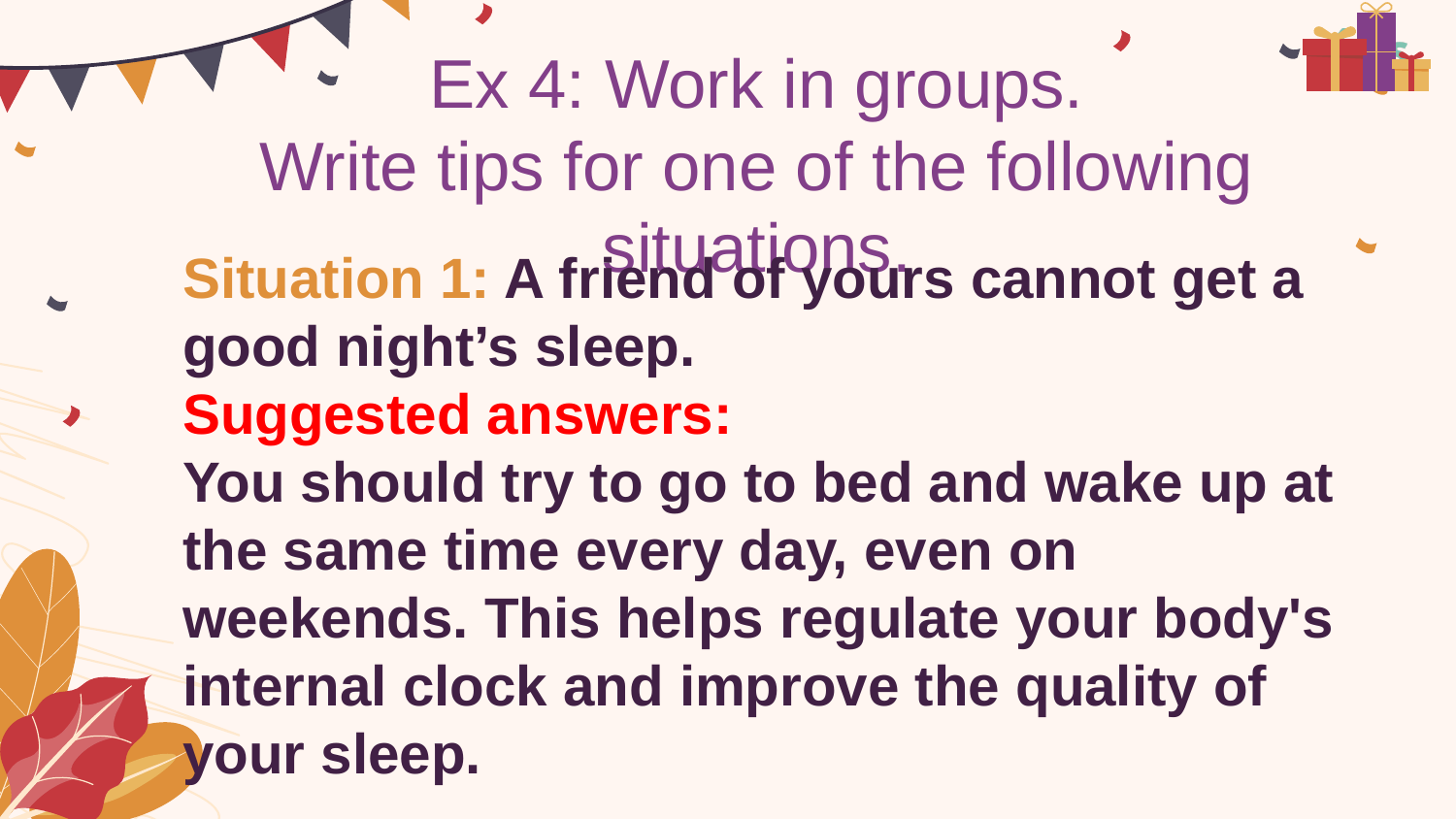

# Ex 4: Work in groups. Write tips for one of the following situations.
Situation 1: A friend of yours cannot get a good night’s sleep.
Suggested answers:
You should try to go to bed and wake up at the same time every day, even on weekends. This helps regulate your body's internal clock and improve the quality of your sleep.